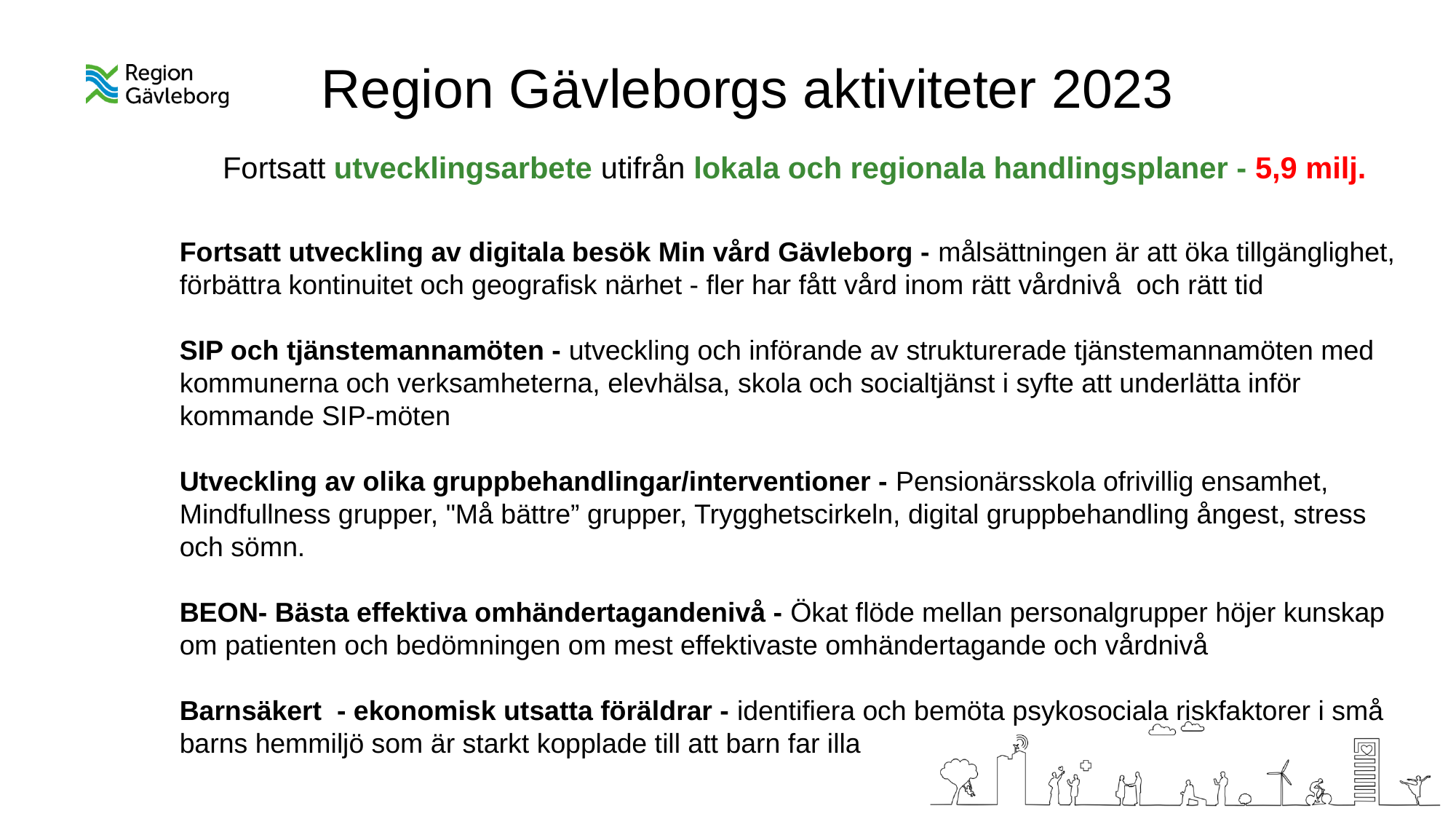

Region Gävleborgs aktiviteter 2023
Fortsatt utvecklingsarbete utifrån lokala och regionala handlingsplaner - 5,9 milj.
Fortsatt utveckling av digitala besök Min vård Gävleborg - målsättningen är att öka tillgänglighet, förbättra kontinuitet och geografisk närhet - fler har fått vård inom rätt vårdnivå  och rätt tid

SIP och tjänstemannamöten - utveckling och införande av strukturerade tjänstemannamöten med kommunerna och verksamheterna, elevhälsa, skola och socialtjänst i syfte att underlätta inför kommande SIP-möten

Utveckling av olika gruppbehandlingar/interventioner - Pensionärsskola ofrivillig ensamhet, Mindfullness grupper, "Må bättre” grupper, Trygghetscirkeln, digital gruppbehandling ångest, stress och sömn.

BEON- Bästa effektiva omhändertagandenivå - Ökat flöde mellan personalgrupper höjer kunskap om patienten och bedömningen om mest effektivaste omhändertagande och vårdnivå

Barnsäkert  - ekonomisk utsatta föräldrar - identifiera och bemöta psykosociala riskfaktorer i små barns hemmiljö som är starkt kopplade till att barn far illa